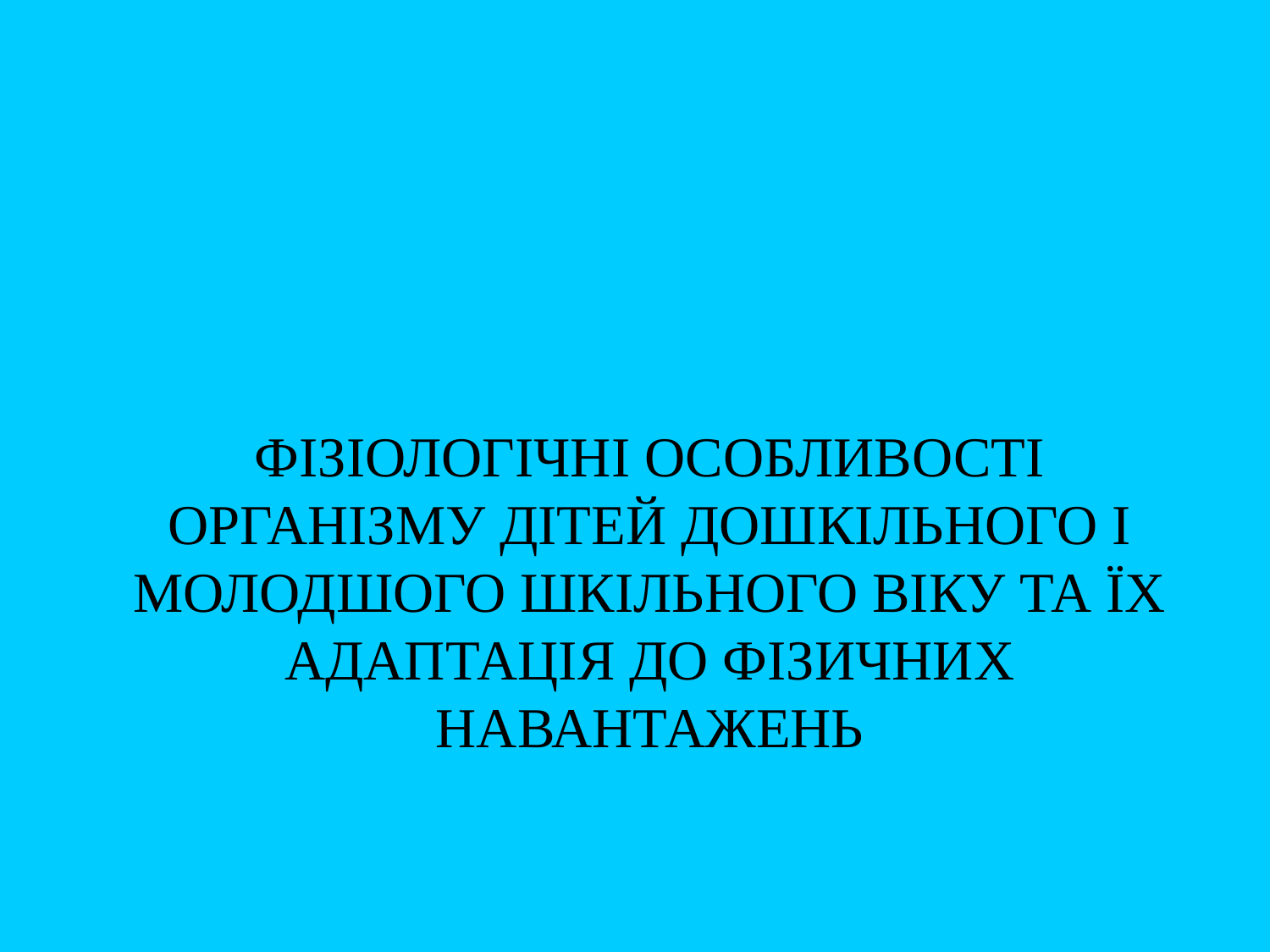

ФІЗІОЛОГІЧНІ ОСОБЛИВОСТІ ОРГАНІЗМУ ДІТЕЙ ДОШКІЛЬНОГО І МОЛОДШОГО ШКІЛЬНОГО ВІКУ ТА ЇХ АДАПТАЦІЯ ДО ФІЗИЧНИХ НАВАНТАЖЕНЬ